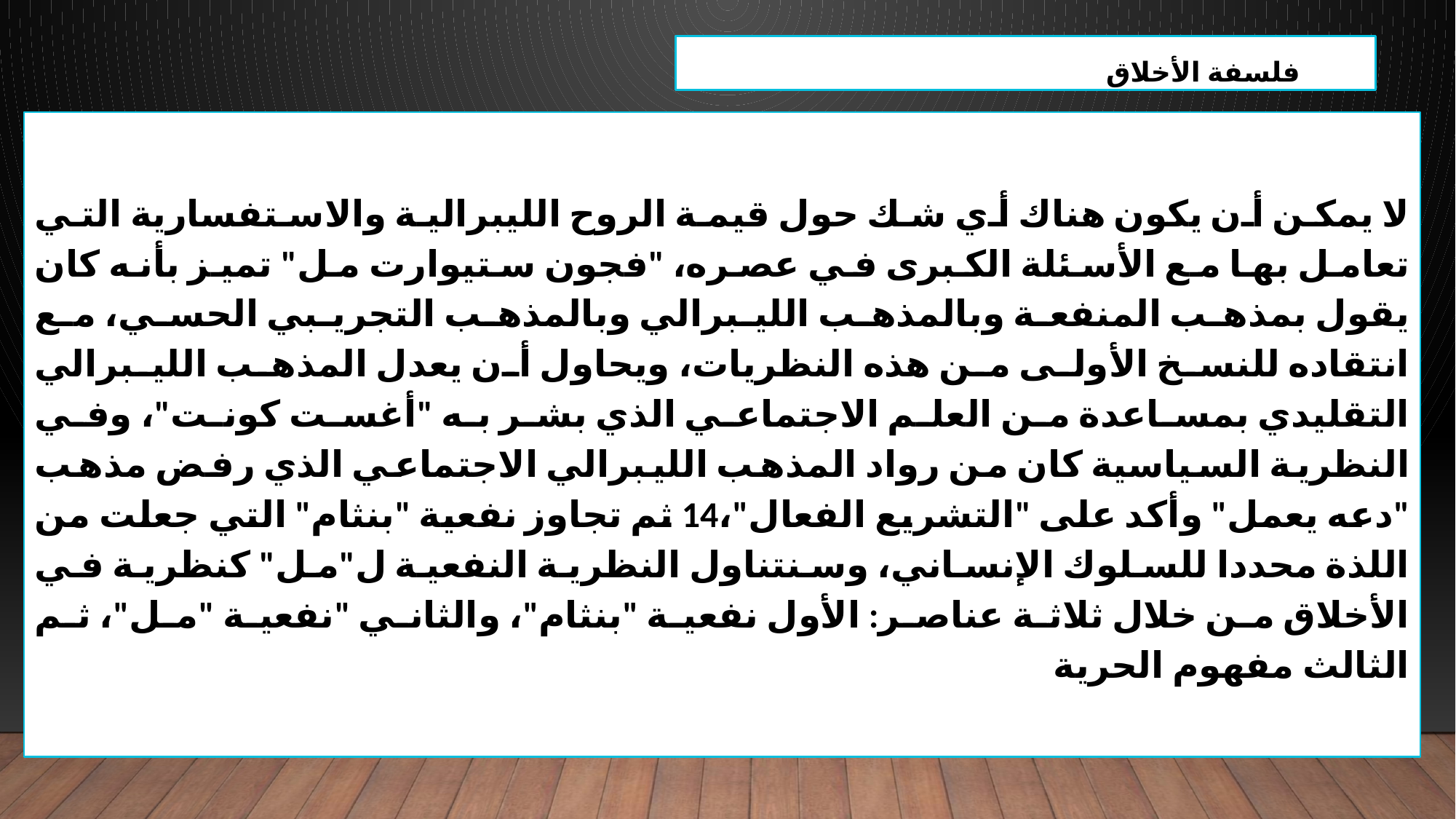

فلسفة الأخلاق
لا يمكن أن يكون هناك أي شك حول قيمة الروح الليبرالية والاستفسارية التي تعامل بها مع الأسئلة الكبرى في عصره، "فجون ستيوارت مل" تميز بأنه كان يقول بمذهب المنفعة وبالمذهب الليبرالي وبالمذهب التجريبي الحسي، مع انتقاده للنسخ الأولى من هذه النظريات، ويحاول أن يعدل المذهب الليبرالي التقليدي بمساعدة من العلم الاجتماعي الذي بشر به "أغست كونت"، وفي النظرية السياسية كان من رواد المذهب الليبرالي الاجتماعي الذي رفض مذهب "دعه يعمل" وأكد على "التشريع الفعال"،14 ثم تجاوز نفعية "بنثام" التي جعلت من اللذة محددا للسلوك الإنساني، وسنتناول النظرية النفعية ل"مل" كنظرية في الأخلاق من خلال ثلاثة عناصر: الأول نفعية "بنثام"، والثاني "نفعية "مل"، ثم الثالث مفهوم الحرية